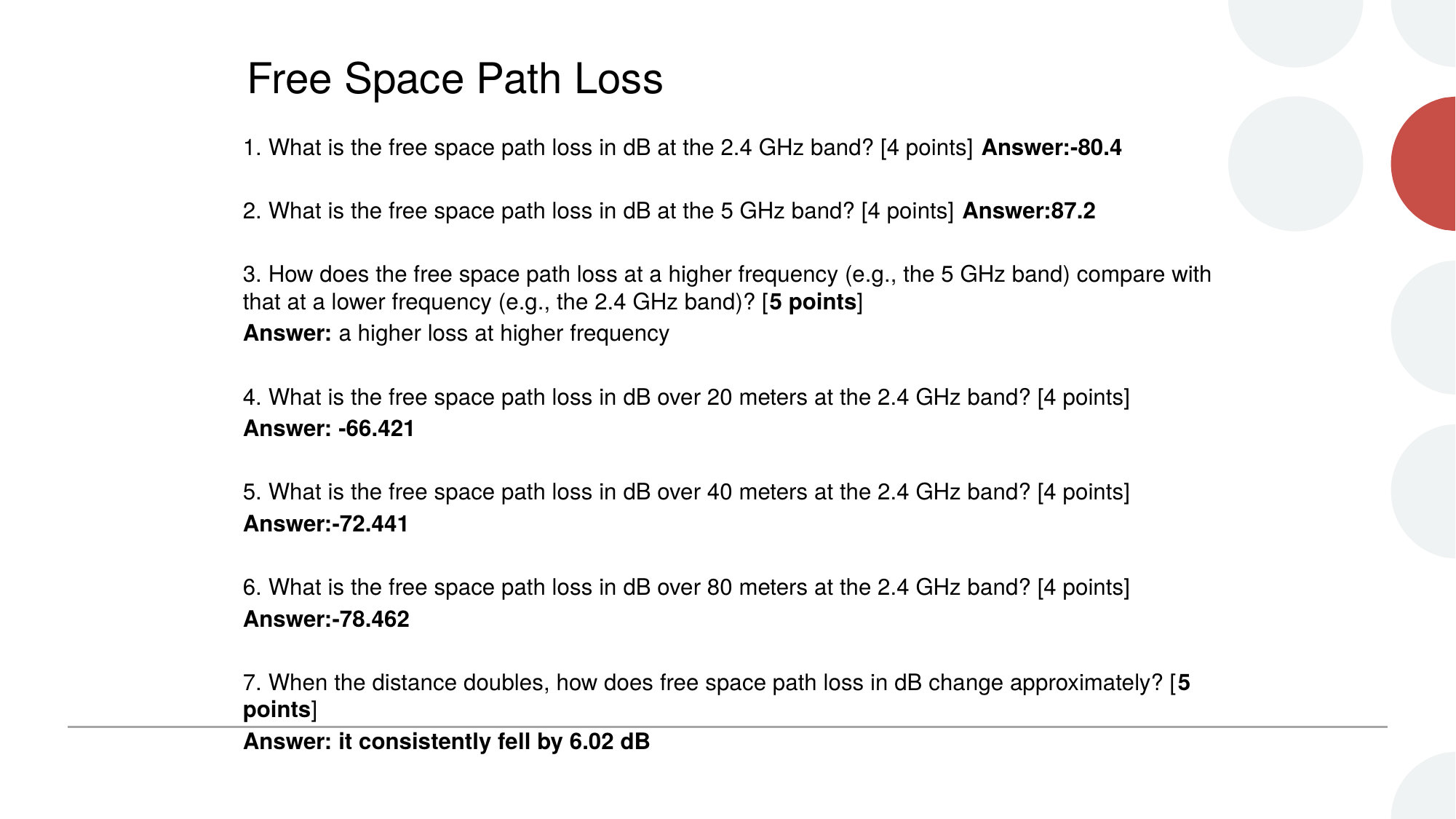

# Free Space Path Loss
1. What is the free space path loss in dB at the 2.4 GHz band? [4 points] Answer:-80.4

2. What is the free space path loss in dB at the 5 GHz band? [4 points] Answer:87.2

3. How does the free space path loss at a higher frequency (e.g., the 5 GHz band) compare with that at a lower frequency (e.g., the 2.4 GHz band)? [5 points]
Answer: a higher loss at higher frequency

4. What is the free space path loss in dB over 20 meters at the 2.4 GHz band? [4 points]
Answer: -66.421

5. What is the free space path loss in dB over 40 meters at the 2.4 GHz band? [4 points]
Answer:-72.441

6. What is the free space path loss in dB over 80 meters at the 2.4 GHz band? [4 points]
Answer:-78.462

7. When the distance doubles, how does free space path loss in dB change approximately? [5 points]
Answer: it consistently fell by 6.02 dB